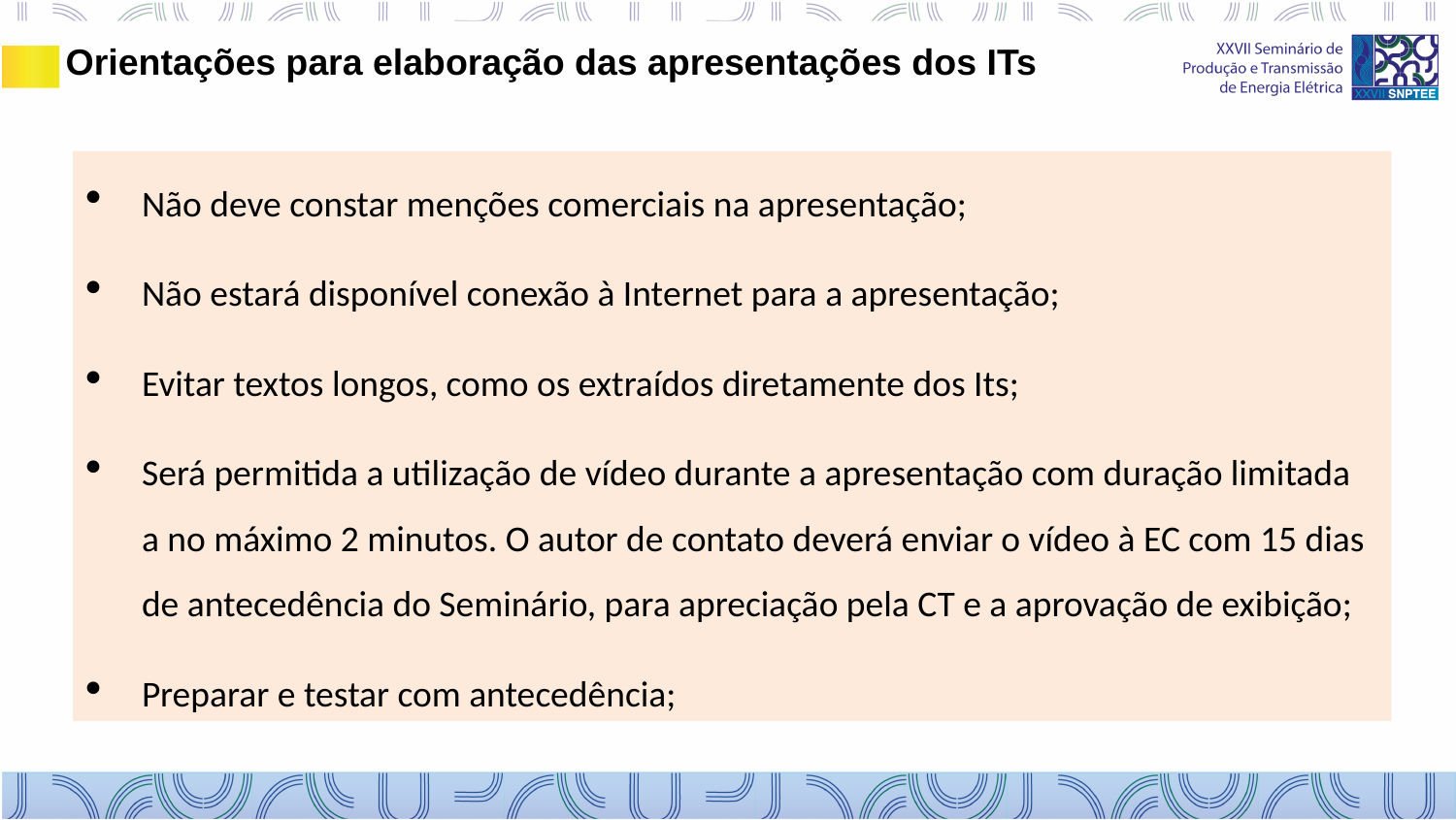

Orientações para elaboração das apresentações dos ITs
Não deve constar menções comerciais na apresentação;
Não estará disponível conexão à Internet para a apresentação;
Evitar textos longos, como os extraídos diretamente dos Its;
Será permitida a utilização de vídeo durante a apresentação com duração limitada a no máximo 2 minutos. O autor de contato deverá enviar o vídeo à EC com 15 dias de antecedência do Seminário, para apreciação pela CT e a aprovação de exibição;
Preparar e testar com antecedência;
20